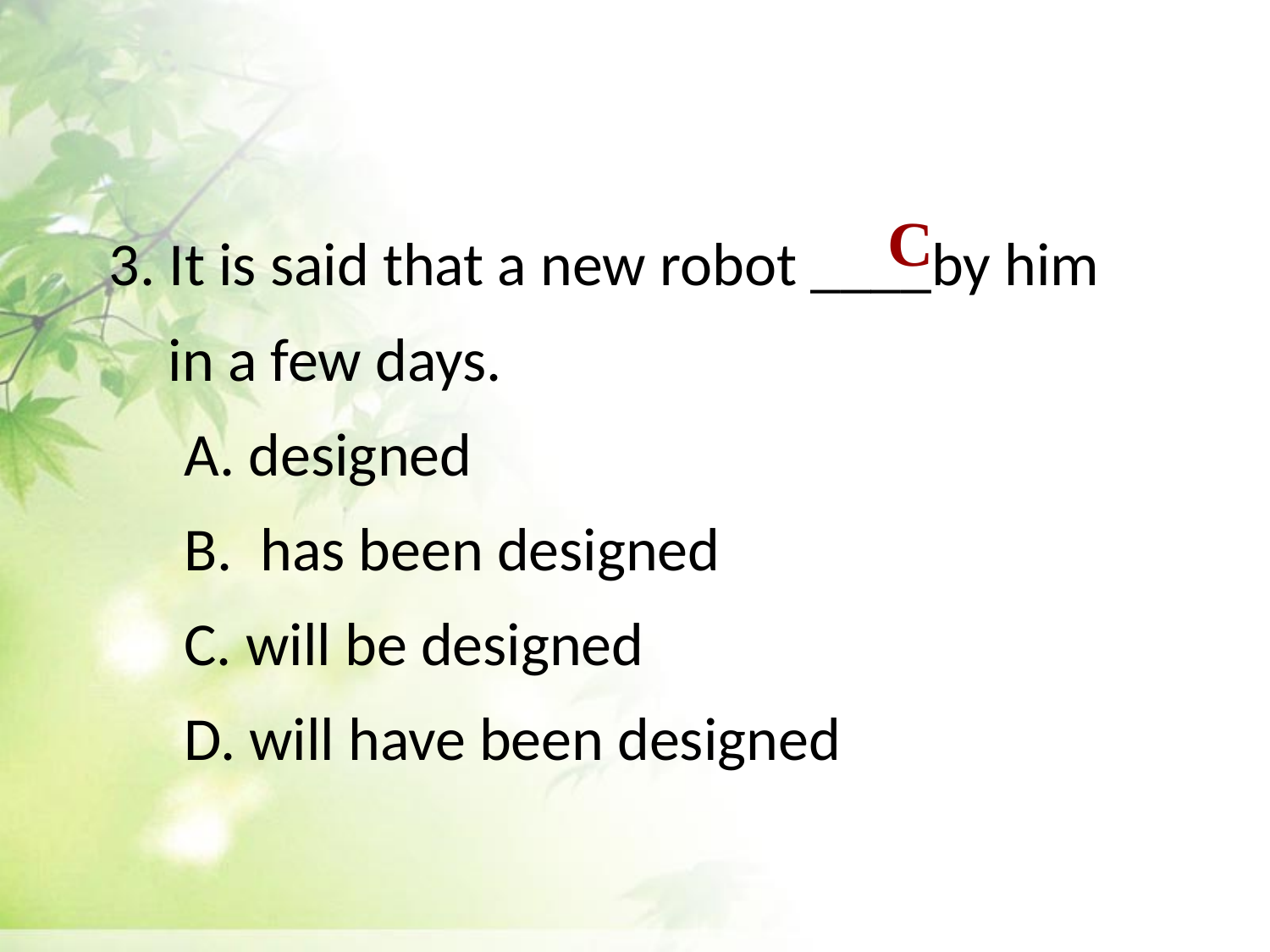

3. It is said that a new robot ____by him in a few days.
　A. designed
　B.  has been designed
　C. will be designed
　D. will have been designed
C